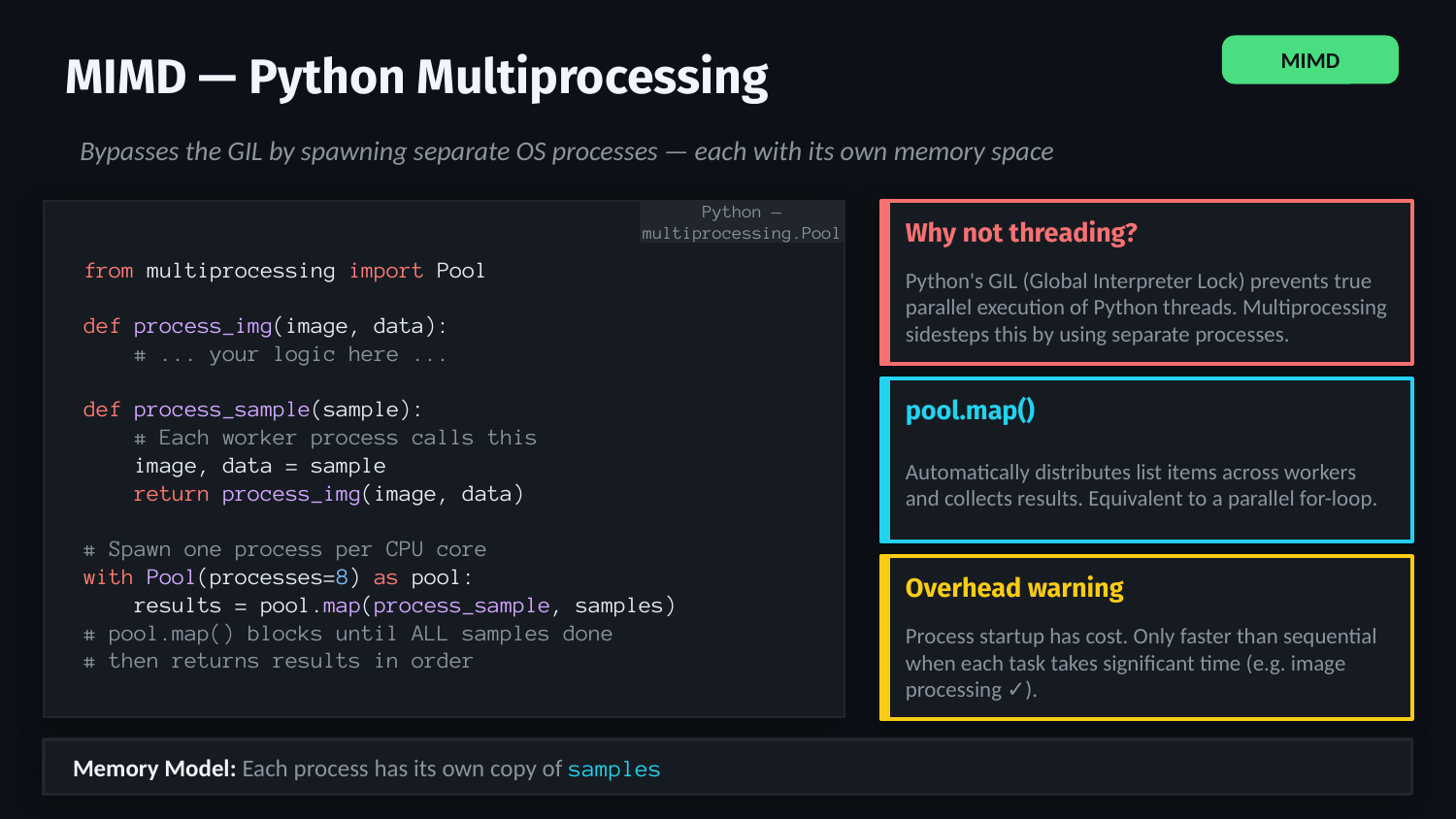

MIMD — Python Multiprocessing

MIMD
Bypasses the GIL by spawning separate OS processes — each with its own memory space

Python — multiprocessing.Pool
Why not threading?
from multiprocessing import Pool

def process_img(image, data):
    # ... your logic here ...

def process_sample(sample):
    # Each worker process calls this
    image, data = sample
    return process_img(image, data)

# Spawn one process per CPU core
with Pool(processes=8) as pool:
    results = pool.map(process_sample, samples)
# pool.map() blocks until ALL samples done
# then returns results in order
Python's GIL (Global Interpreter Lock) prevents true parallel execution of Python threads. Multiprocessing sidesteps this by using separate processes.

pool.map()
Automatically distributes list items across workers and collects results. Equivalent to a parallel for-loop.

Overhead warning
Process startup has cost. Only faster than sequential when each task takes significant time (e.g. image processing ✓).

Memory Model: Each process has its own copy of samples